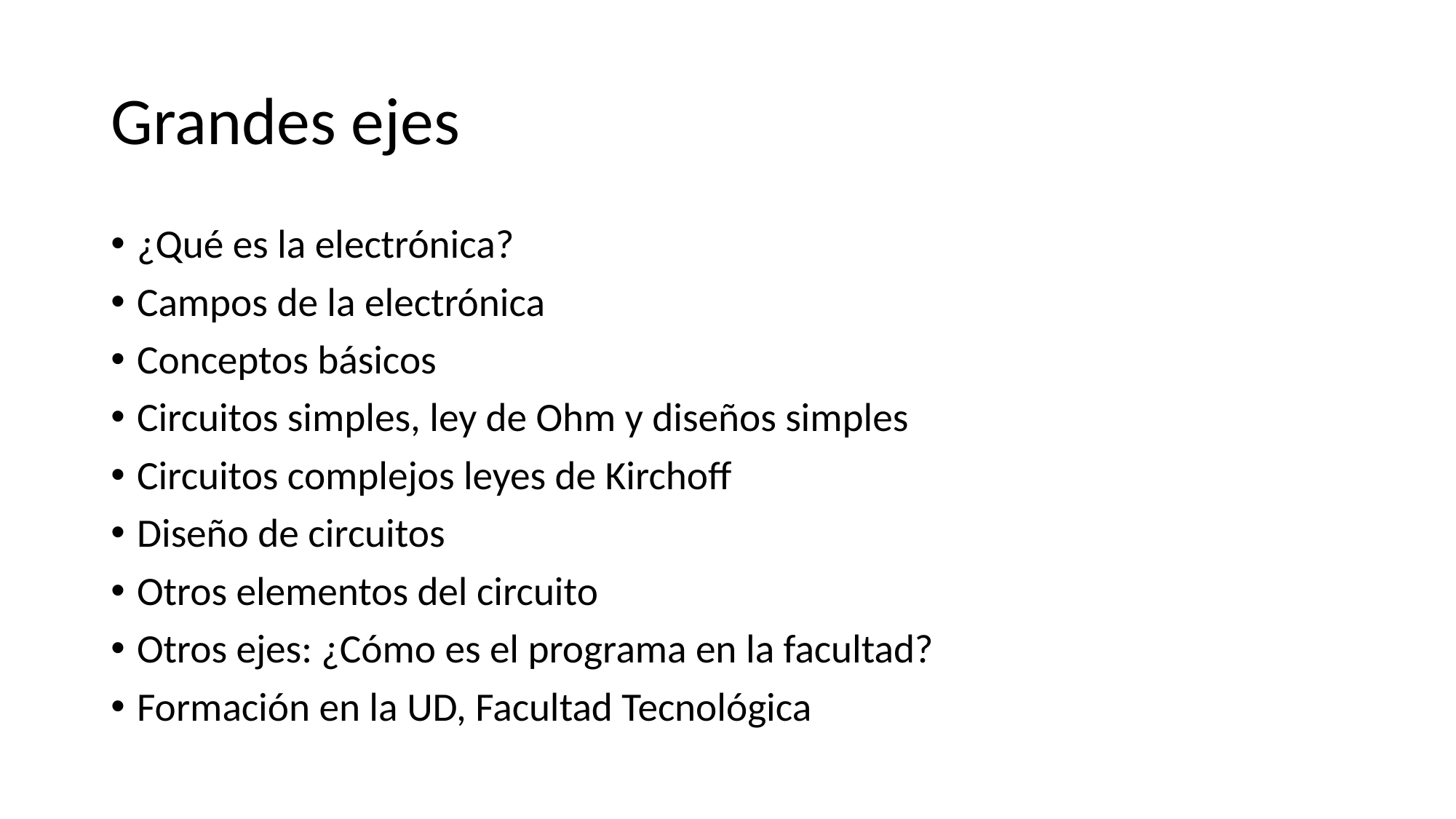

# Grandes ejes
¿Qué es la electrónica?
Campos de la electrónica
Conceptos básicos
Circuitos simples, ley de Ohm y diseños simples
Circuitos complejos leyes de Kirchoff
Diseño de circuitos
Otros elementos del circuito
Otros ejes: ¿Cómo es el programa en la facultad?
Formación en la UD, Facultad Tecnológica